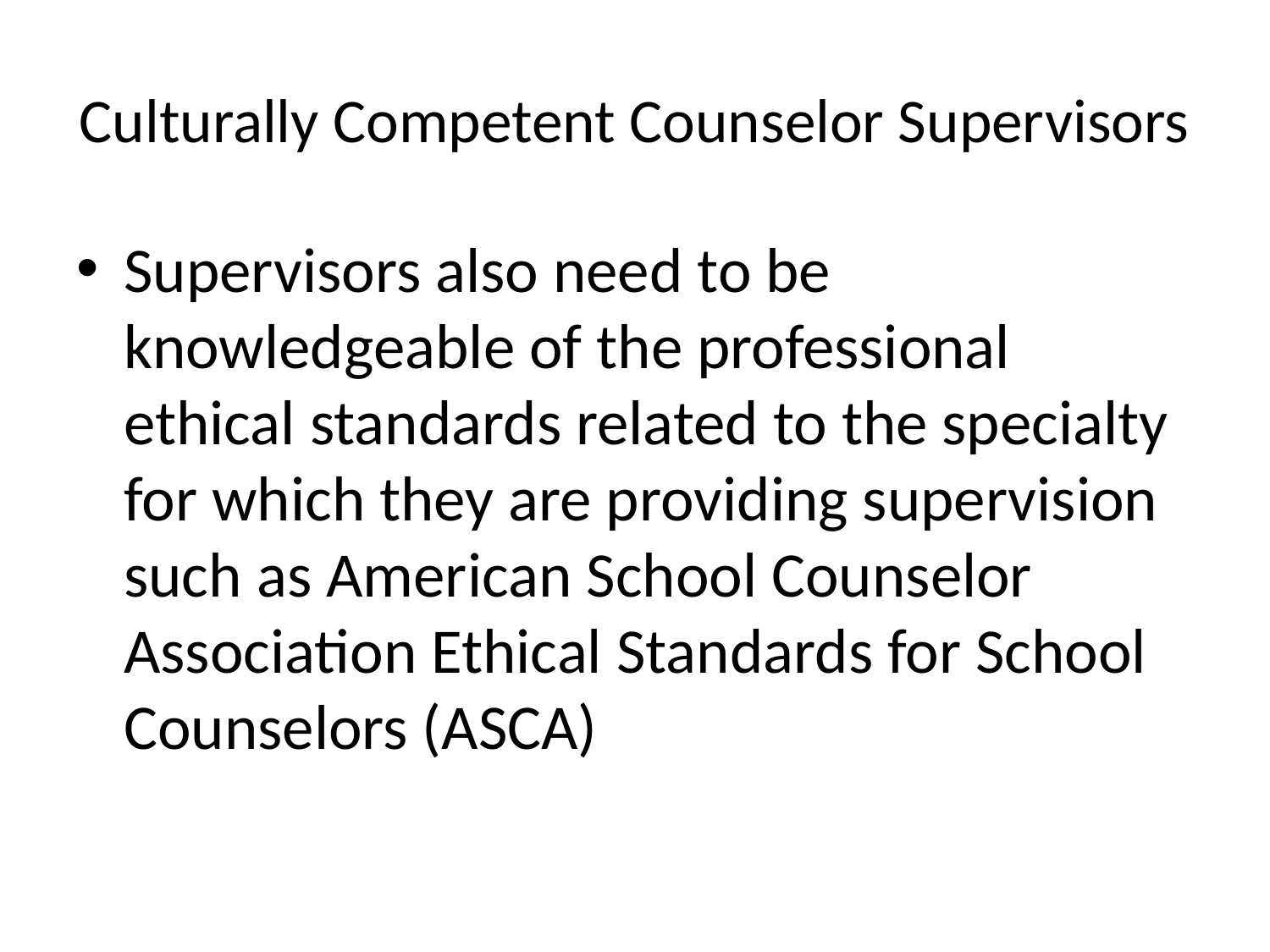

# Culturally Competent Counselor Supervisors
Supervisors also need to be knowledgeable of the professional ethical standards related to the specialty for which they are providing supervision such as American School Counselor Association Ethical Standards for School Counselors (ASCA)